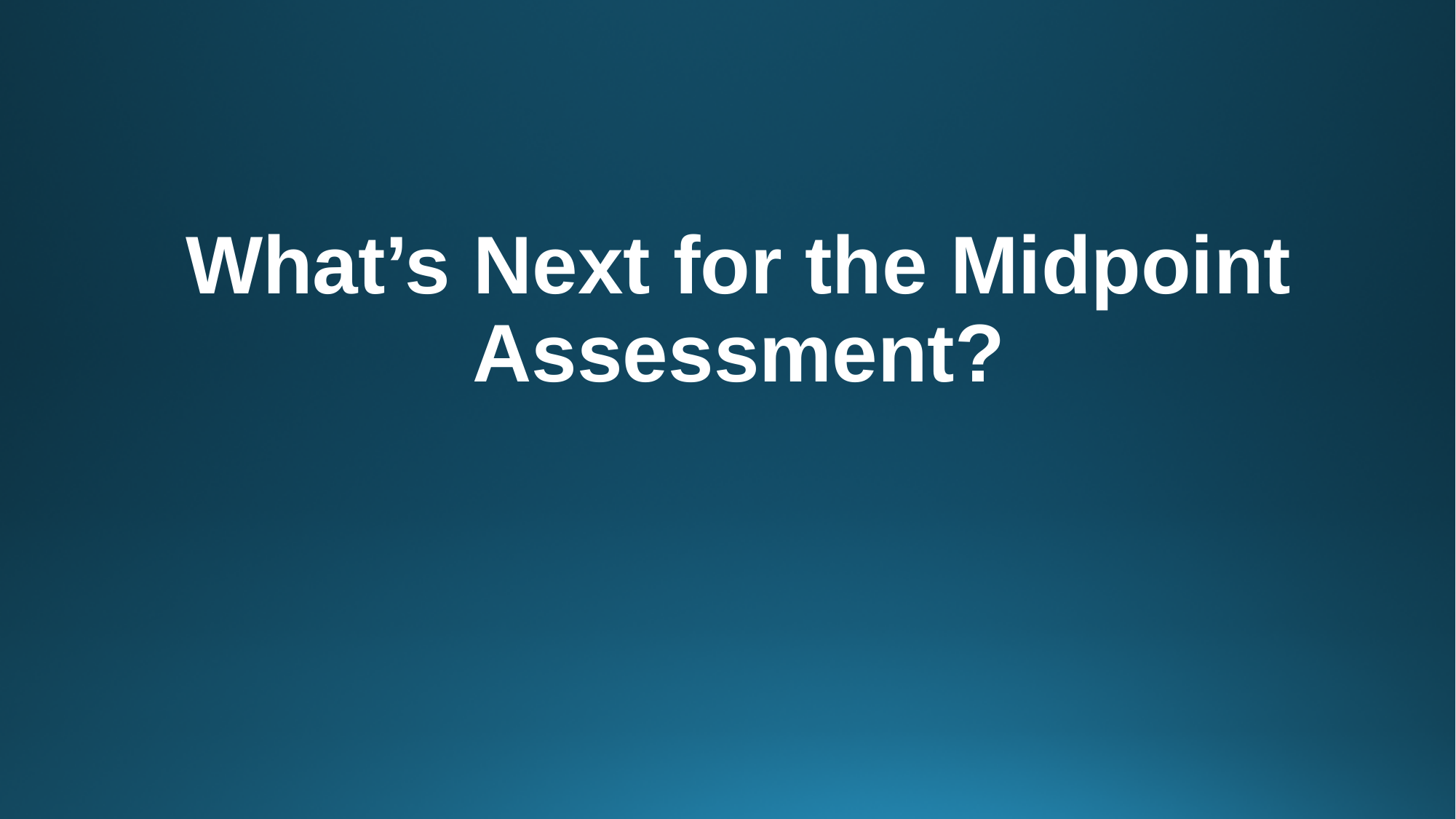

# What’s Next for the Midpoint Assessment?